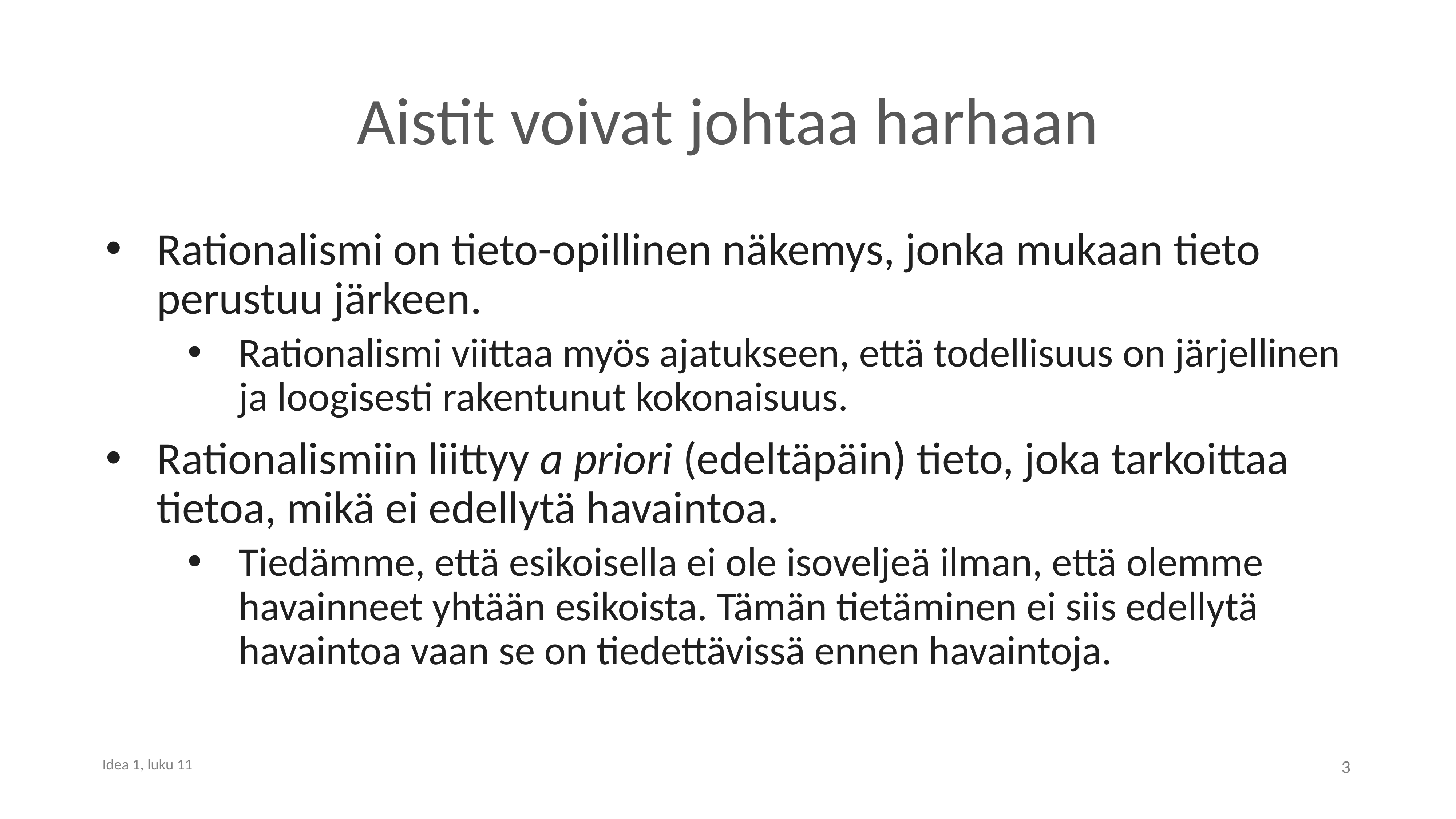

# Aistit voivat johtaa harhaan
Rationalismi on tieto-opillinen näkemys, jonka mukaan tieto perustuu järkeen.
Rationalismi viittaa myös ajatukseen, että todellisuus on järjellinen ja loogisesti rakentunut kokonaisuus.
Rationalismiin liittyy a priori (edeltäpäin) tieto, joka tarkoittaa tietoa, mikä ei edellytä havaintoa.
Tiedämme, että esikoisella ei ole isoveljeä ilman, että olemme havainneet yhtään esikoista. Tämän tietäminen ei siis edellytä havaintoa vaan se on tiedettävissä ennen havaintoja.

3
Idea 1, luku 11